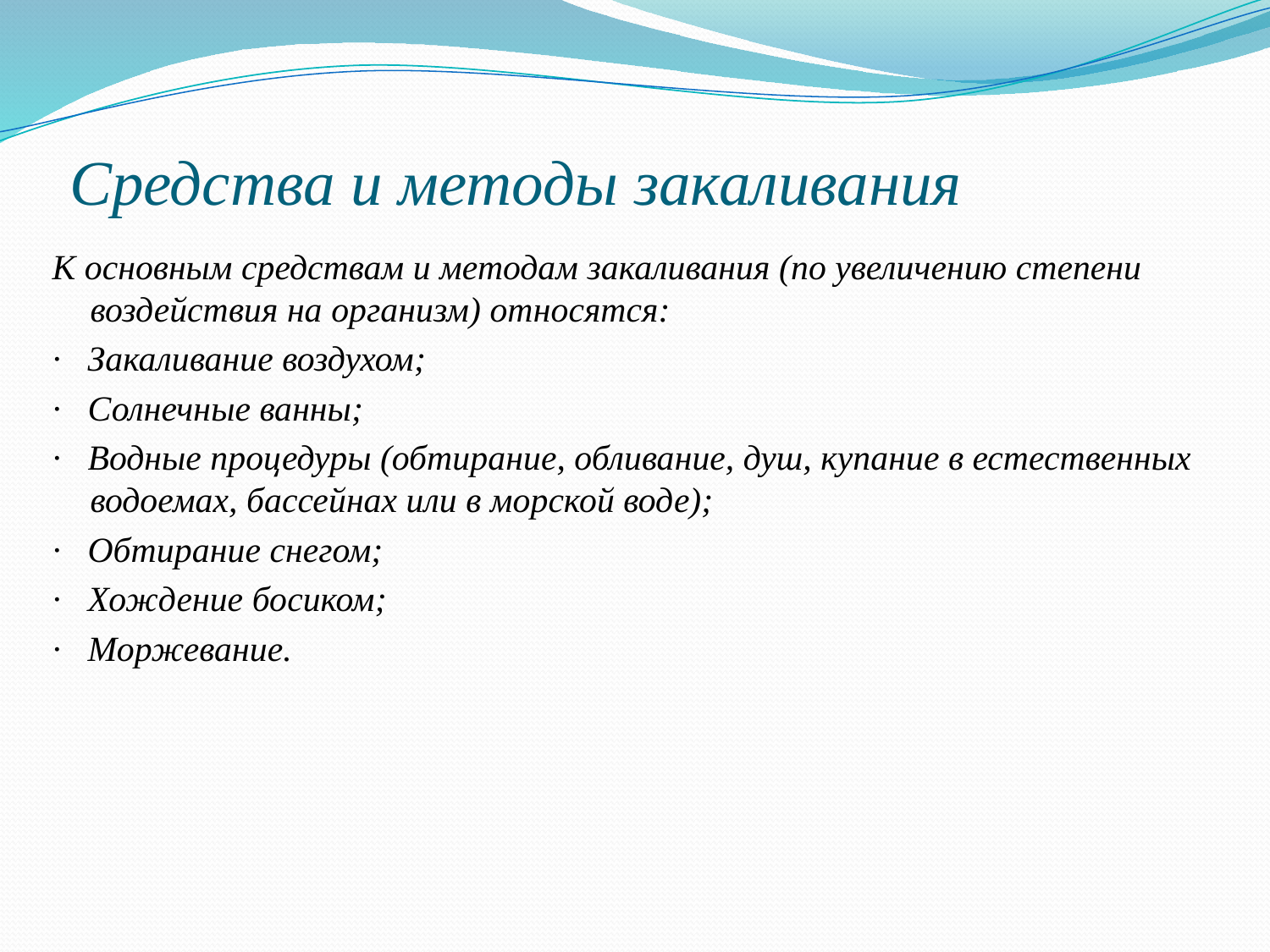

# Средства и методы закаливания
К основным средствам и методам закаливания (по увеличению степени воздействия на организм) относятся:
·   Закаливание воздухом;
·   Солнечные ванны;
·   Водные процедуры (обтирание, обливание, душ, купание в естественных водоемах, бассейнах или в морской воде);
·   Обтирание снегом;
·   Хождение босиком;
·   Моржевание.